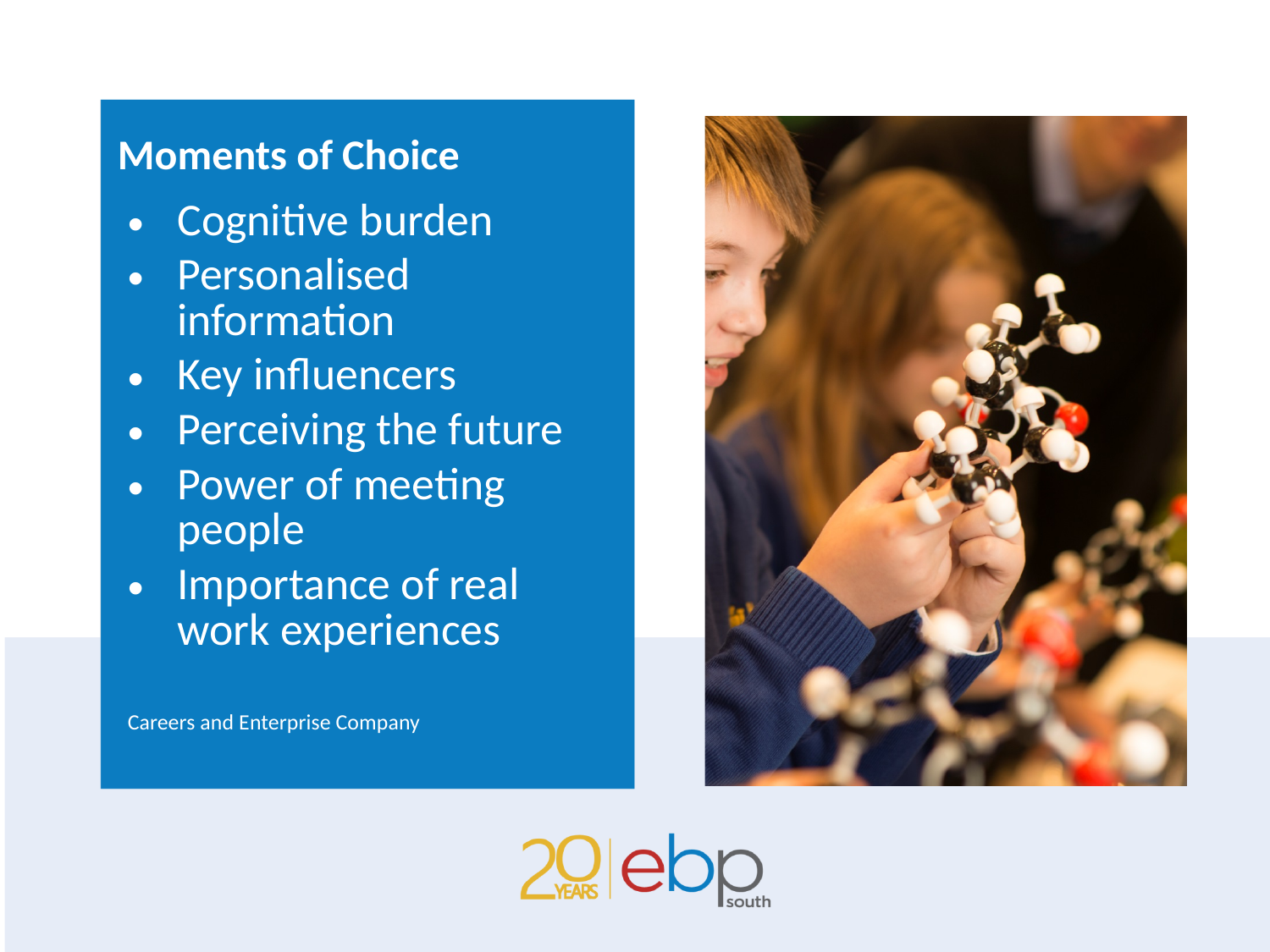

Moments of Choice
Cognitive burden
Personalised information
Key influencers
Perceiving the future
Power of meeting people
Importance of real work experiences

Careers and Enterprise Company